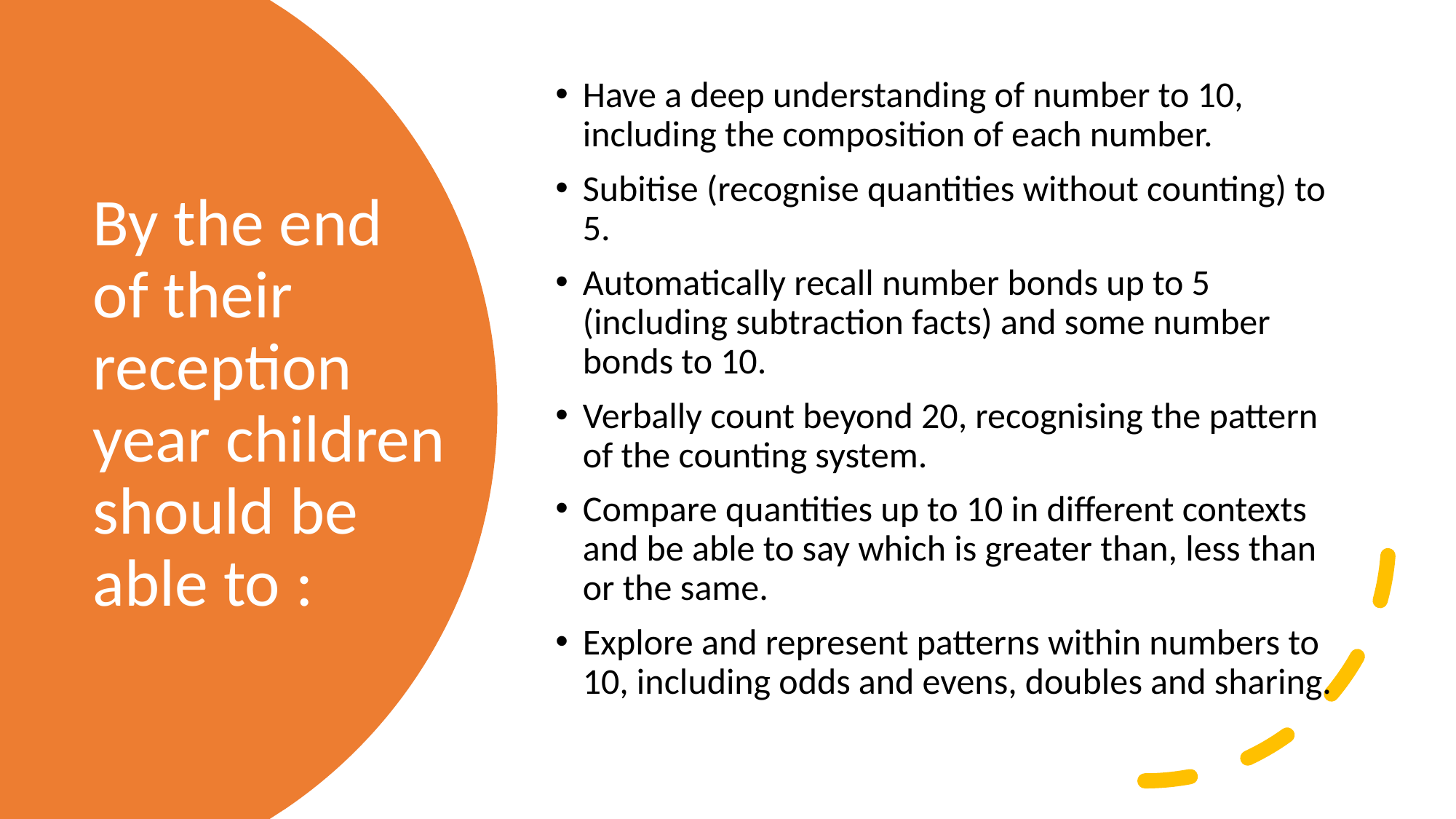

Have a deep understanding of number to 10, including the composition of each number.
Subitise (recognise quantities without counting) to 5.
Automatically recall number bonds up to 5 (including subtraction facts) and some number bonds to 10.
Verbally count beyond 20, recognising the pattern of the counting system.
Compare quantities up to 10 in different contexts and be able to say which is greater than, less than or the same.
Explore and represent patterns within numbers to 10, including odds and evens, doubles and sharing.

# By the end of their reception year children should be able to :